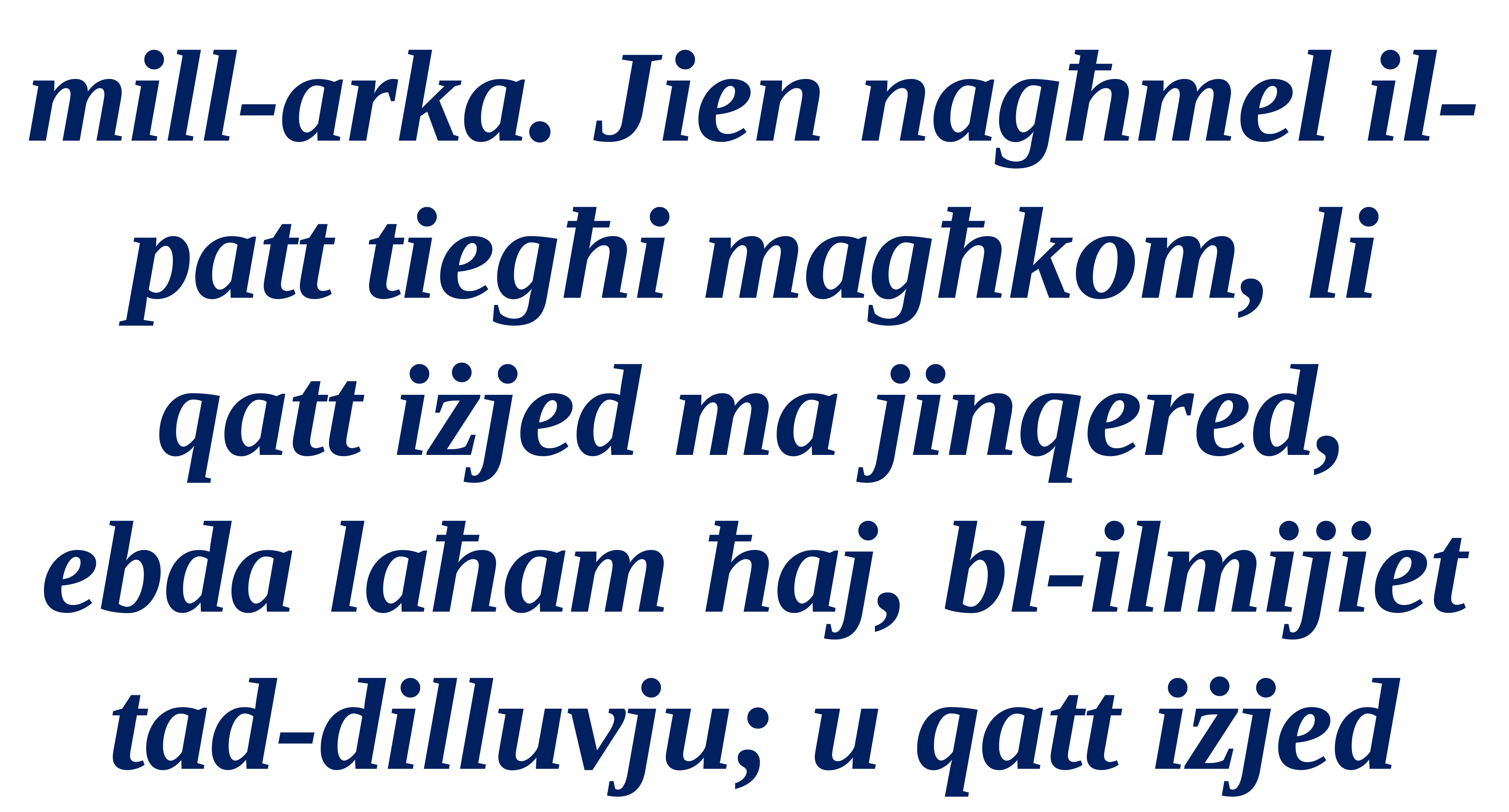

mill-arka. Jien nagħmel il-patt tiegħi magħkom, li qatt iżjed ma jinqered, ebda laħam ħaj, bl-ilmijiet tad-dilluvju; u qatt iżjed